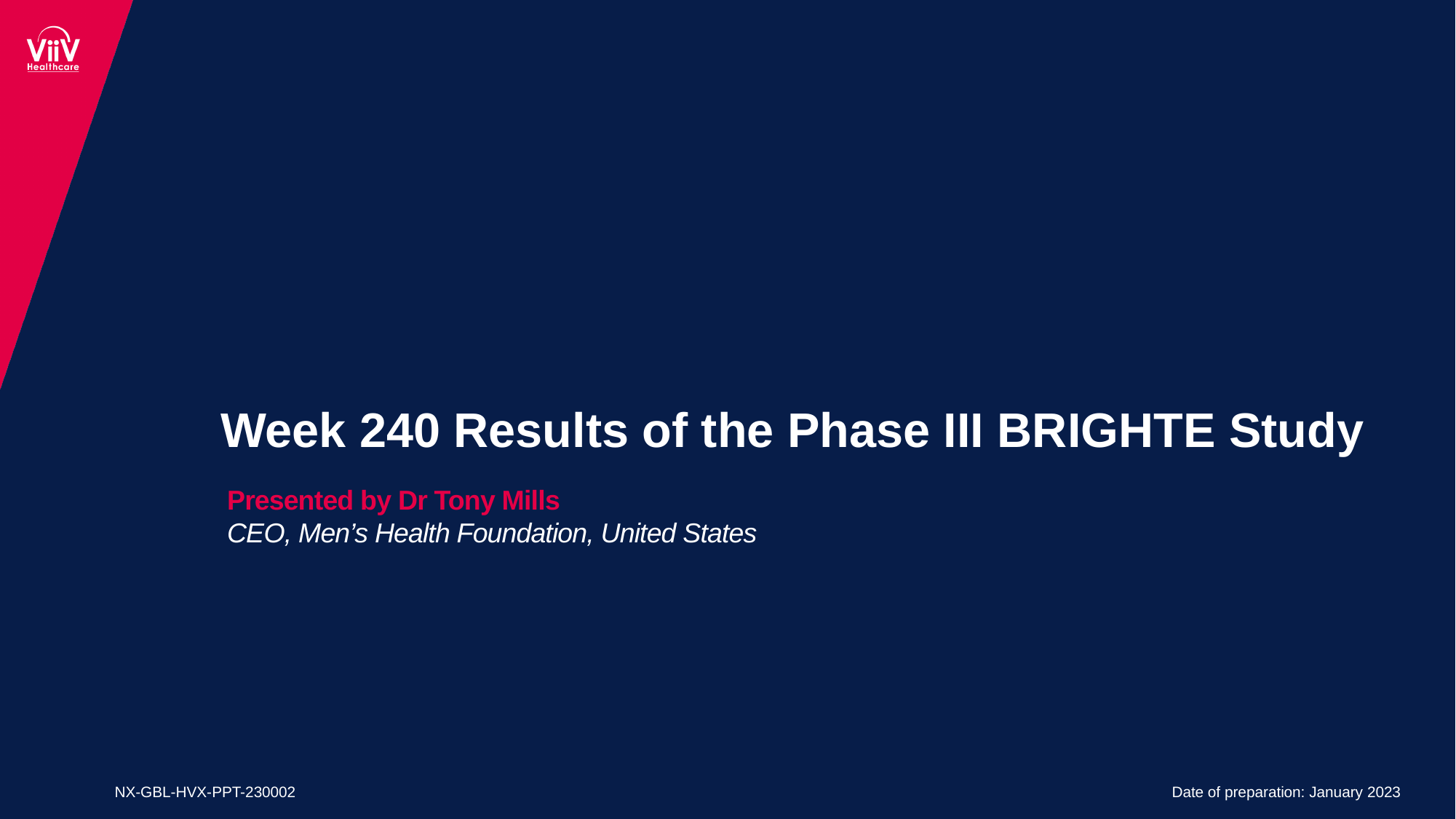

# Week 240 Results of the Phase III BRIGHTE Study
Presented by Dr Tony Mills
CEO, Men’s Health Foundation, United States
NX-GBL-HVX-PPT-230002
Date of preparation: January 2023